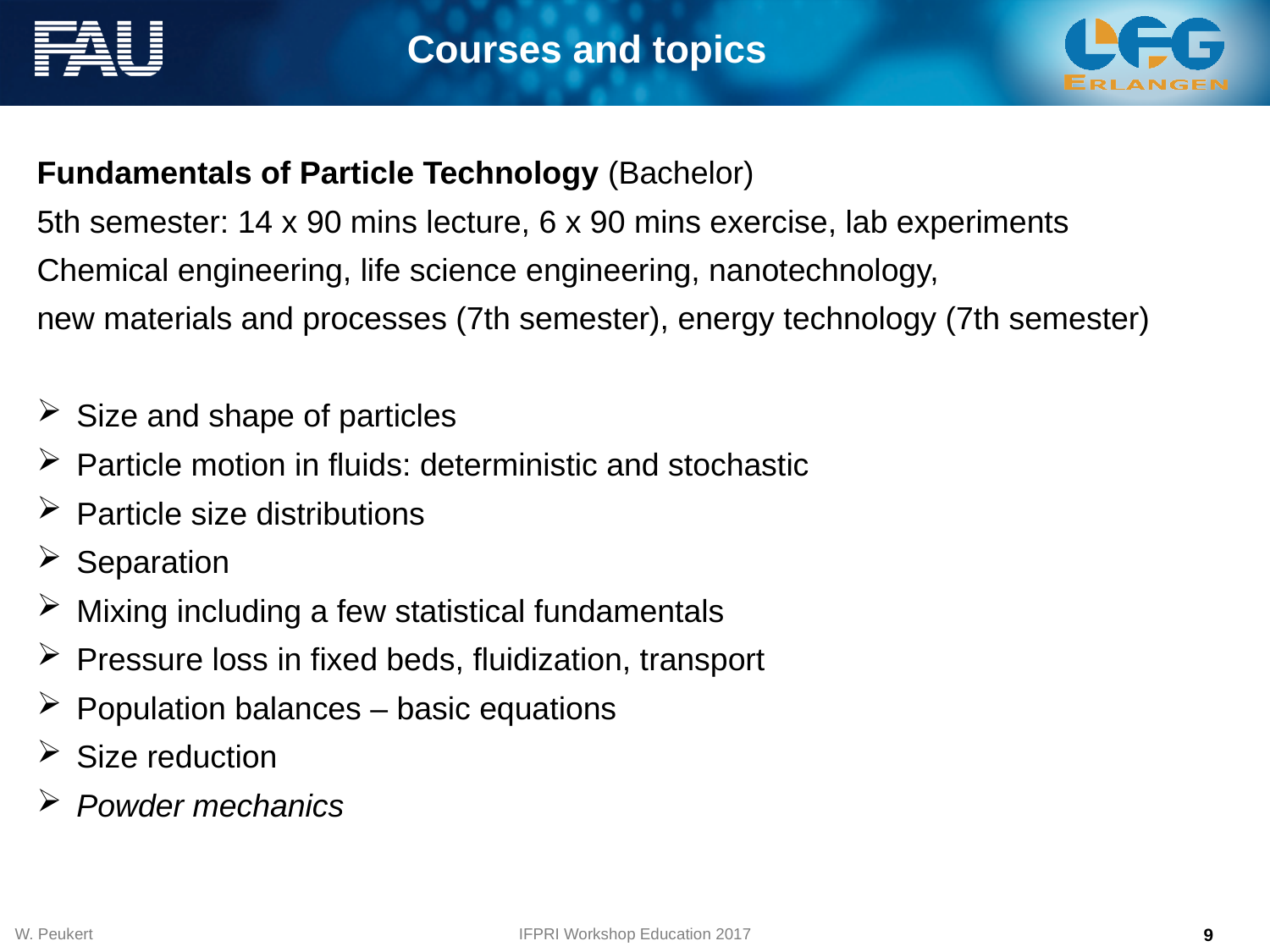

Courses and topics
Fundamentals of Particle Technology (Bachelor)
5th semester: 14 x 90 mins lecture, 6 x 90 mins exercise, lab experiments
Chemical engineering, life science engineering, nanotechnology,
new materials and processes (7th semester), energy technology (7th semester)

Size and shape of particles
Particle motion in fluids: deterministic and stochastic
Particle size distributions
Separation
Mixing including a few statistical fundamentals
Pressure loss in fixed beds, fluidization, transport
Population balances – basic equations
Size reduction
Powder mechanics